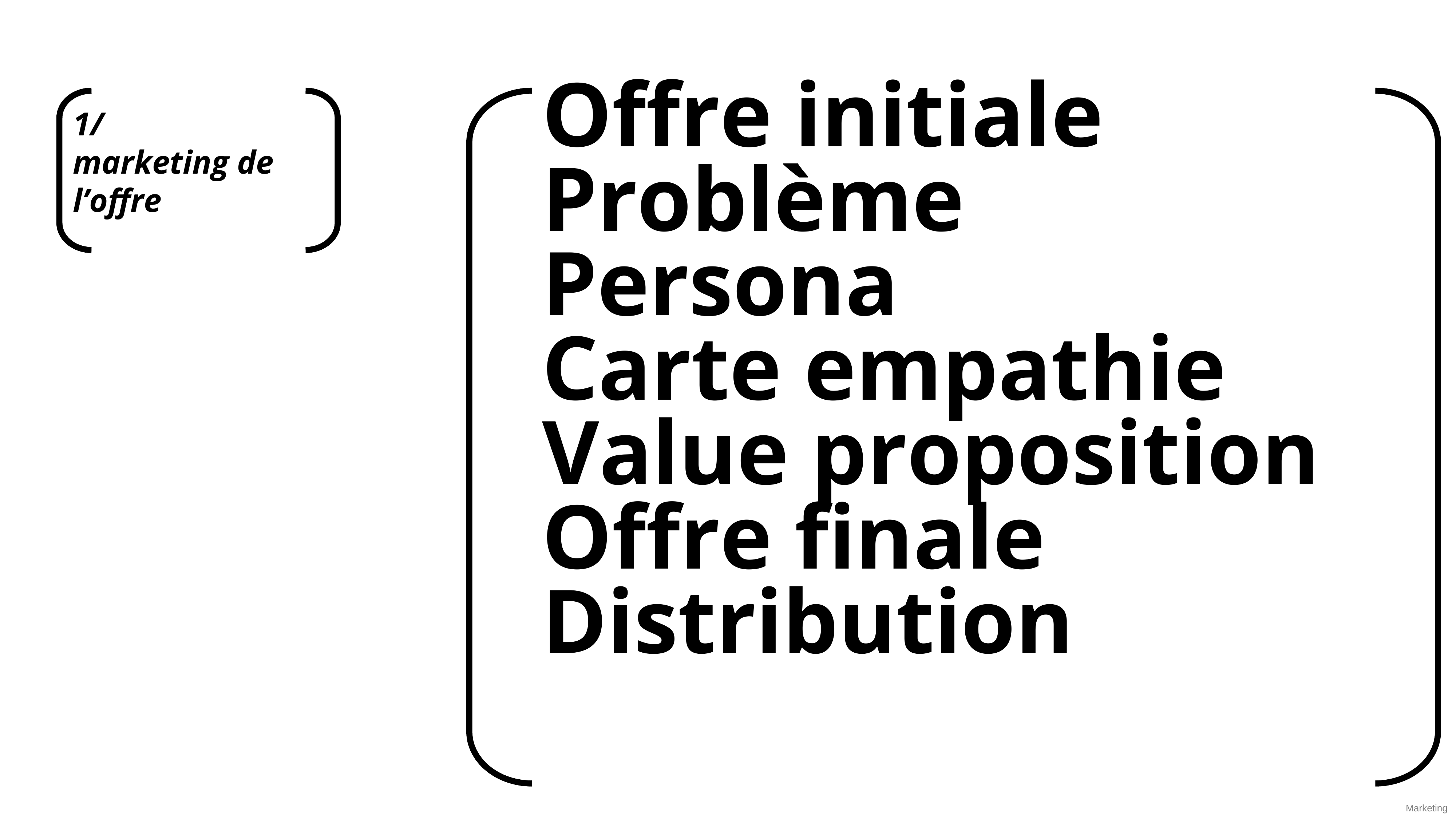

Offre initiale
Problème
Persona
Carte empathie
Value proposition
Offre finale
Distribution

1/
marketing de
l’offre
# Marketing